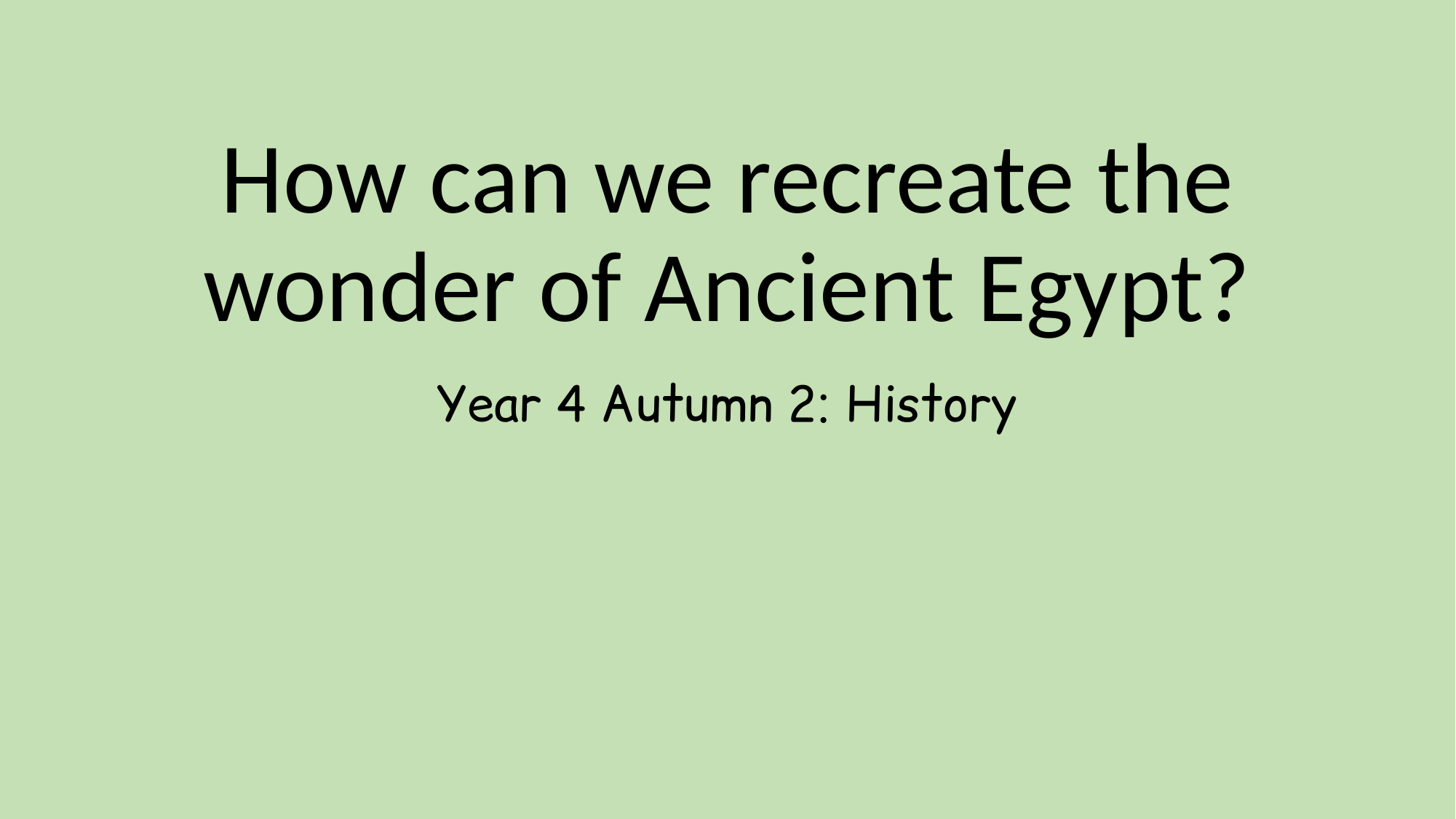

# How can we recreate the wonder of Ancient Egypt?
Year 4 Autumn 2: History